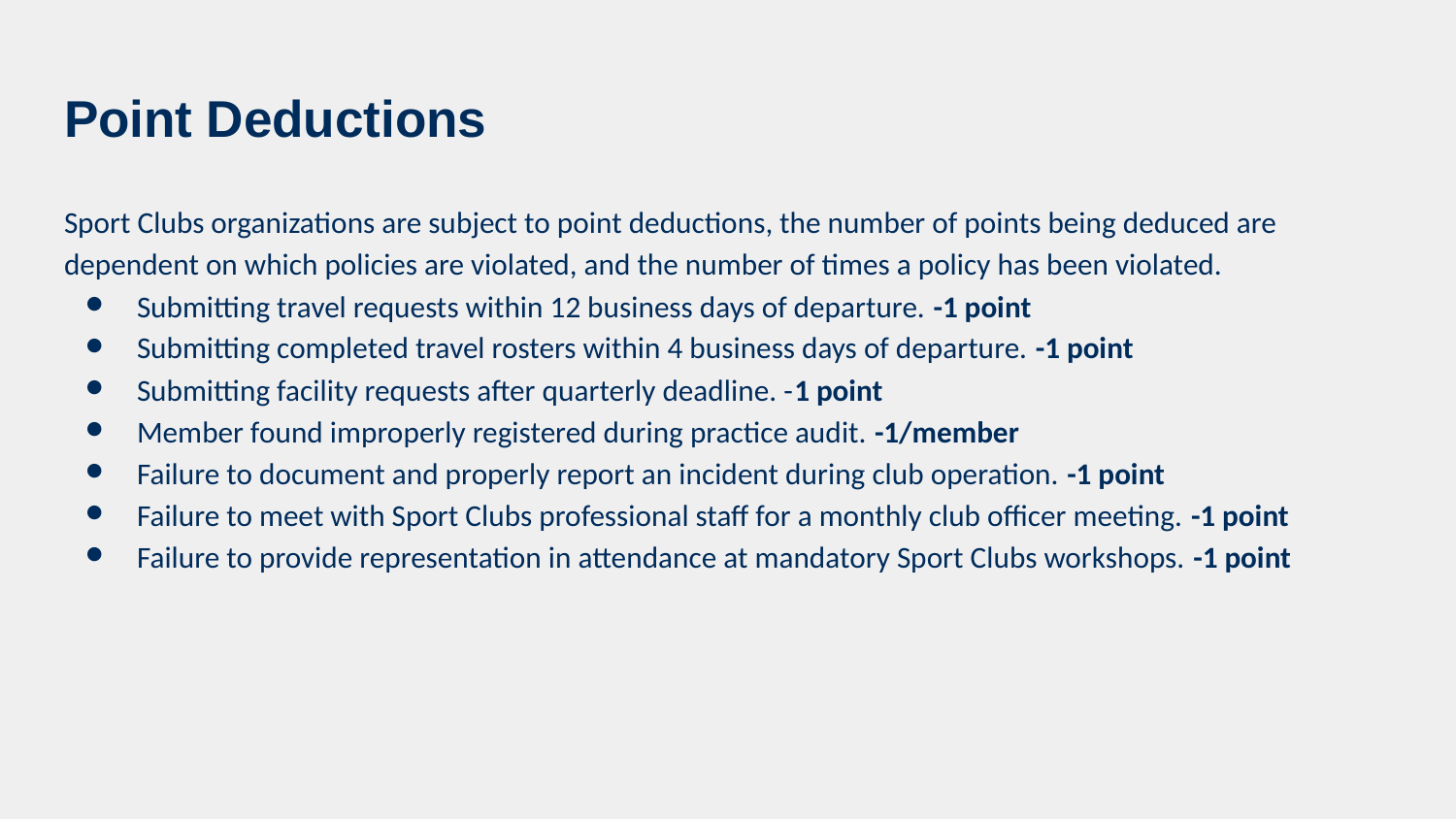

# Point Deductions
Sport Clubs organizations are subject to point deductions, the number of points being deduced are dependent on which policies are violated, and the number of times a policy has been violated.
Submitting travel requests within 12 business days of departure. -1 point
Submitting completed travel rosters within 4 business days of departure. -1 point
Submitting facility requests after quarterly deadline. -1 point
Member found improperly registered during practice audit. -1/member
Failure to document and properly report an incident during club operation. -1 point
Failure to meet with Sport Clubs professional staff for a monthly club officer meeting. -1 point
Failure to provide representation in attendance at mandatory Sport Clubs workshops. -1 point